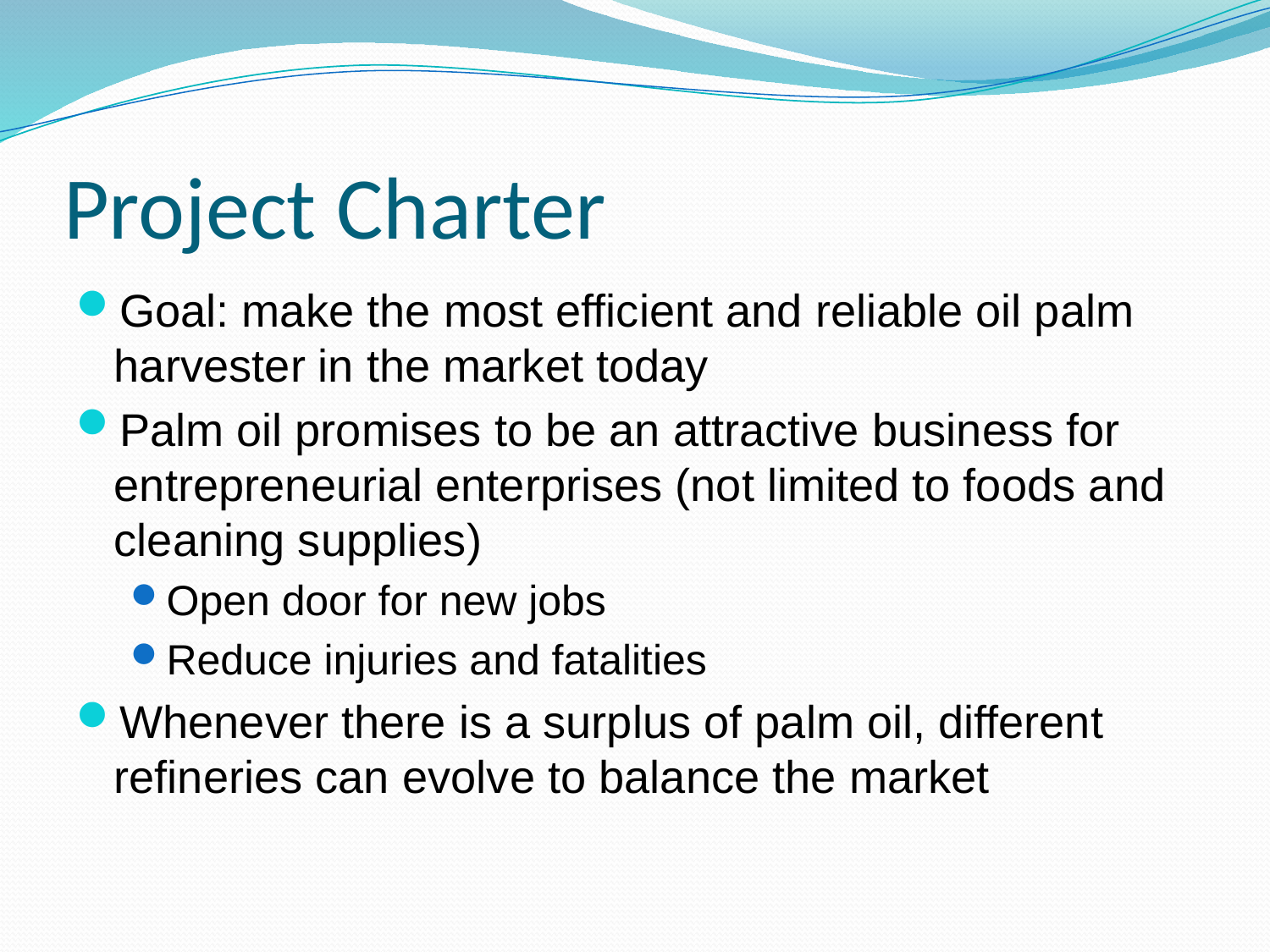

# Project Charter
Goal: make the most efficient and reliable oil palm harvester in the market today
Palm oil promises to be an attractive business for entrepreneurial enterprises (not limited to foods and cleaning supplies)
Open door for new jobs
Reduce injuries and fatalities
Whenever there is a surplus of palm oil, different refineries can evolve to balance the market